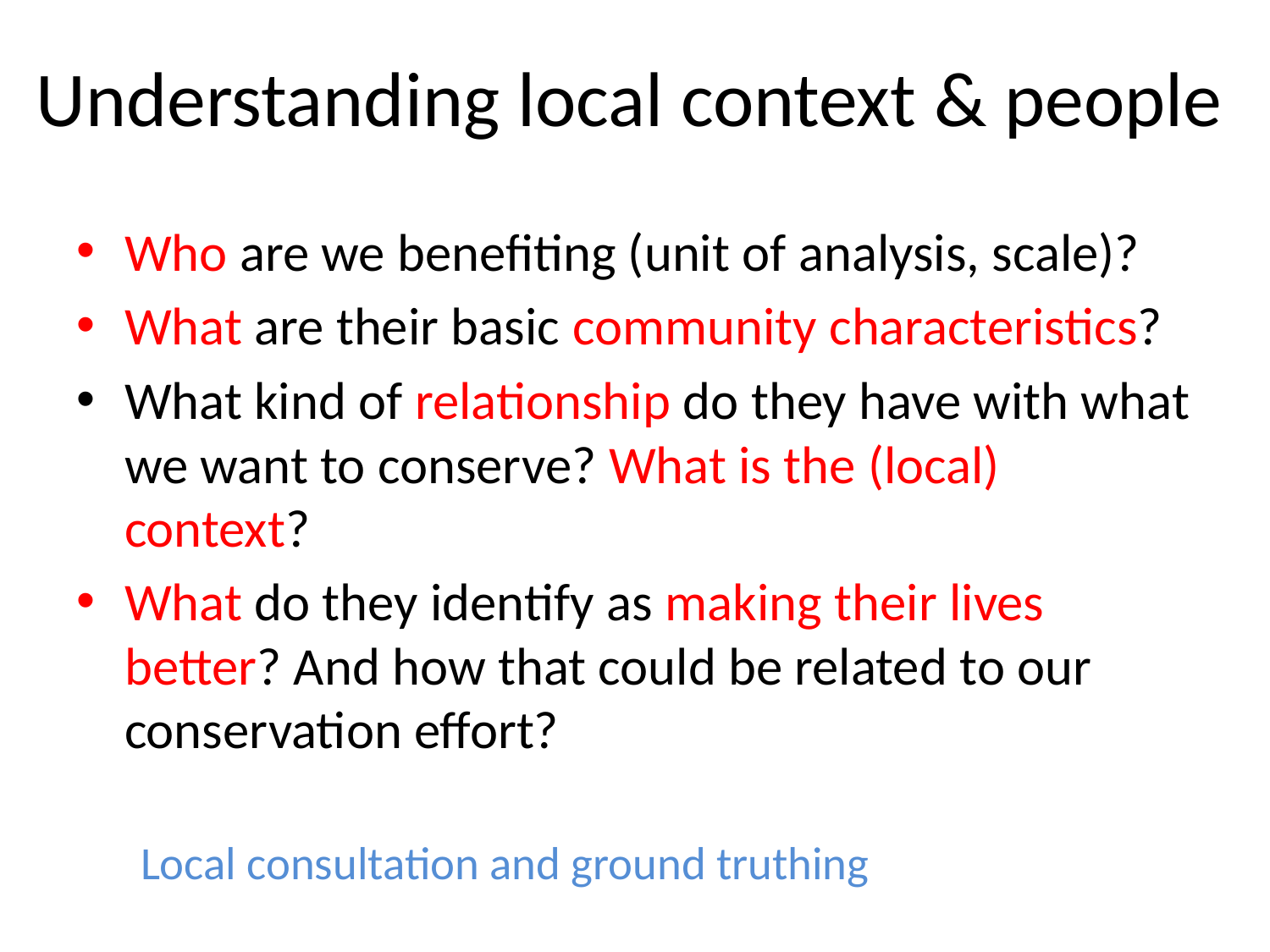

# Understanding local context & people
Who are we benefiting (unit of analysis, scale)?
What are their basic community characteristics?
What kind of relationship do they have with what we want to conserve? What is the (local) context?
What do they identify as making their lives better? And how that could be related to our conservation effort?

Local consultation and ground truthing